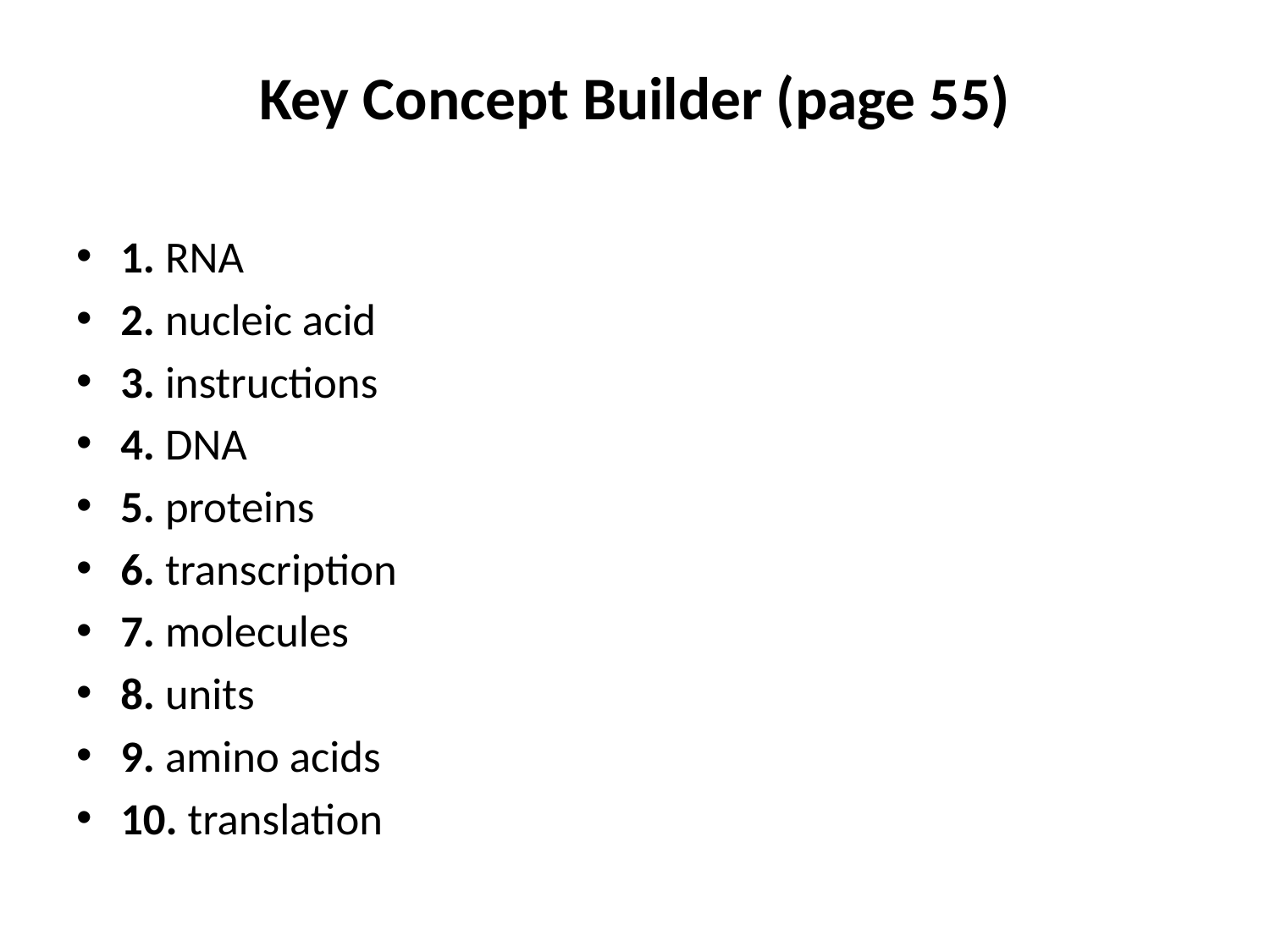

# Key Concept Builder (page 55)
1. RNA
2. nucleic acid
3. instructions
4. DNA
5. proteins
6. transcription
7. molecules
8. units
9. amino acids
10. translation